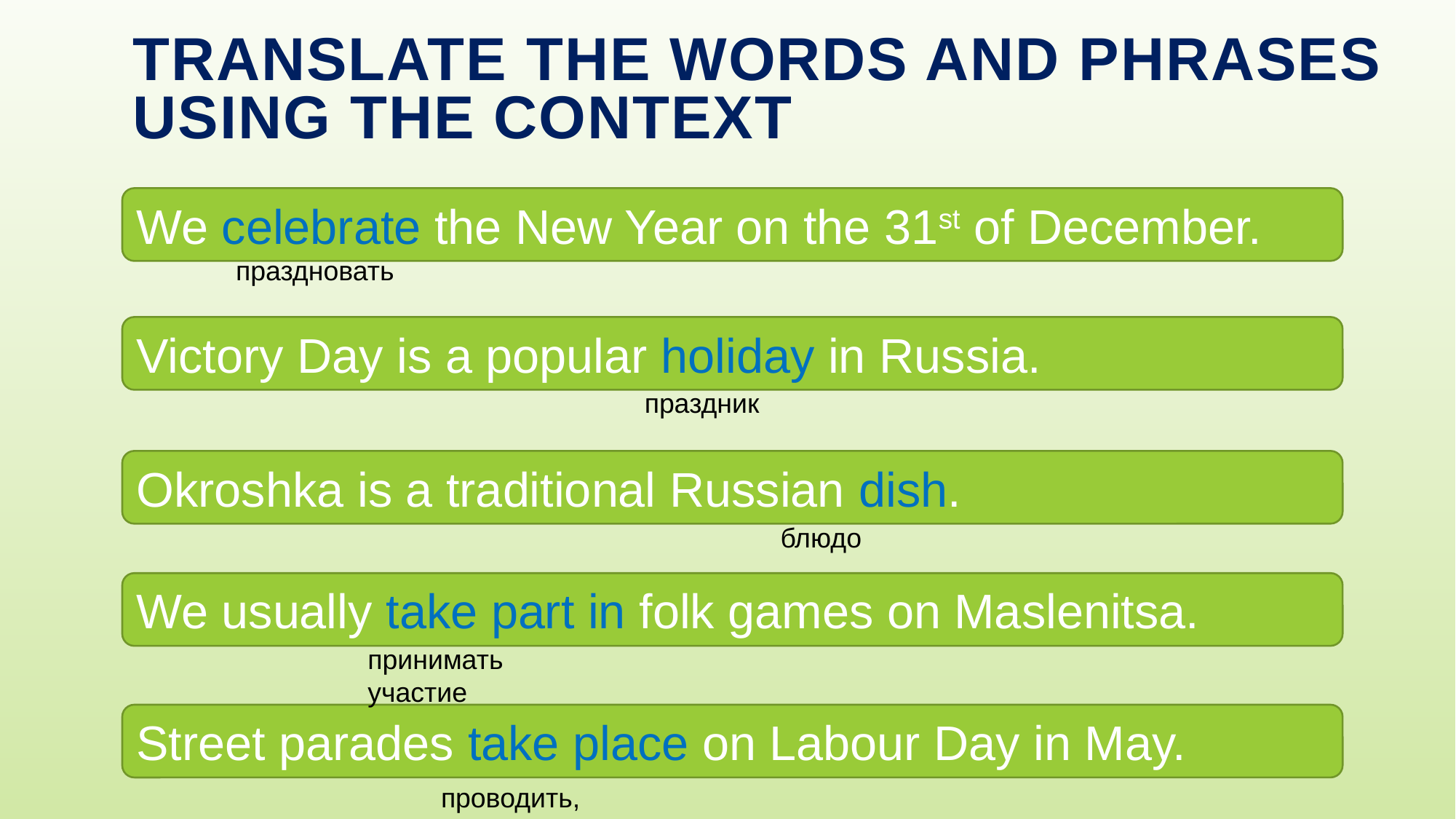

# Translate the words and phrases using the context
We celebrate the New Year on the 31st of December.
праздновать
Victory Day is a popular holiday in Russia.
праздник
Okroshka is a traditional Russian dish.
блюдо
We usually take part in folk games on Maslenitsa.
принимать участие
Street parades take place on Labour Day in May.
проводить, происходить